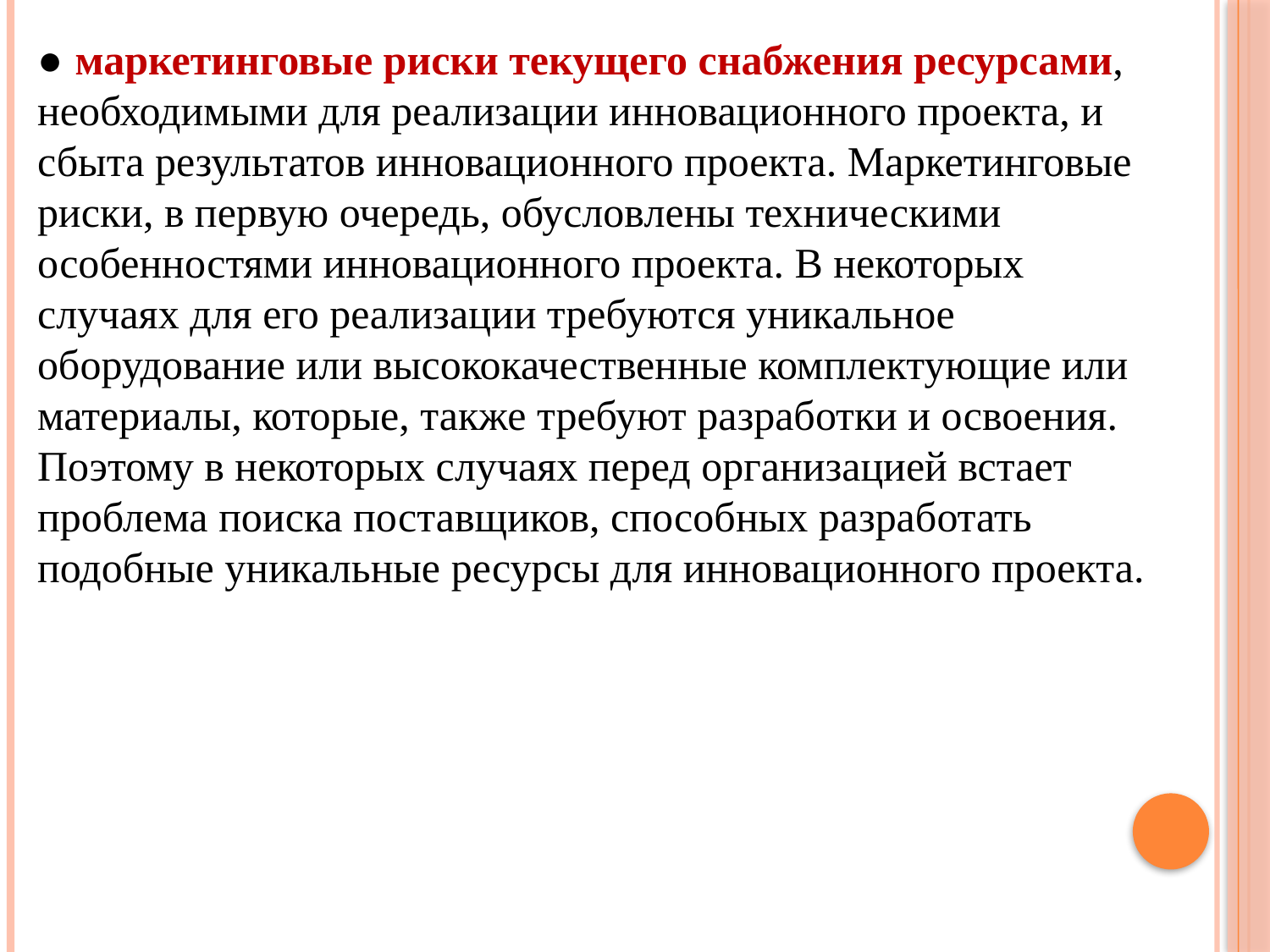

● маркетинговые риски текущего снабжения ресурсами, необходимыми для реализации инновационного проекта, и сбыта результатов инновационного проекта. Маркетинговые риски, в первую очередь, обусловлены техническими особенностями инновационного проекта. В некоторых случаях для его реализации требуются уникальное оборудование или высококачественные комплектующие или материалы, которые, также требуют разработки и освоения. Поэтому в некоторых случаях перед организацией встает проблема поиска поставщиков, способных разработать подобные уникальные ресурсы для инновационного проекта.